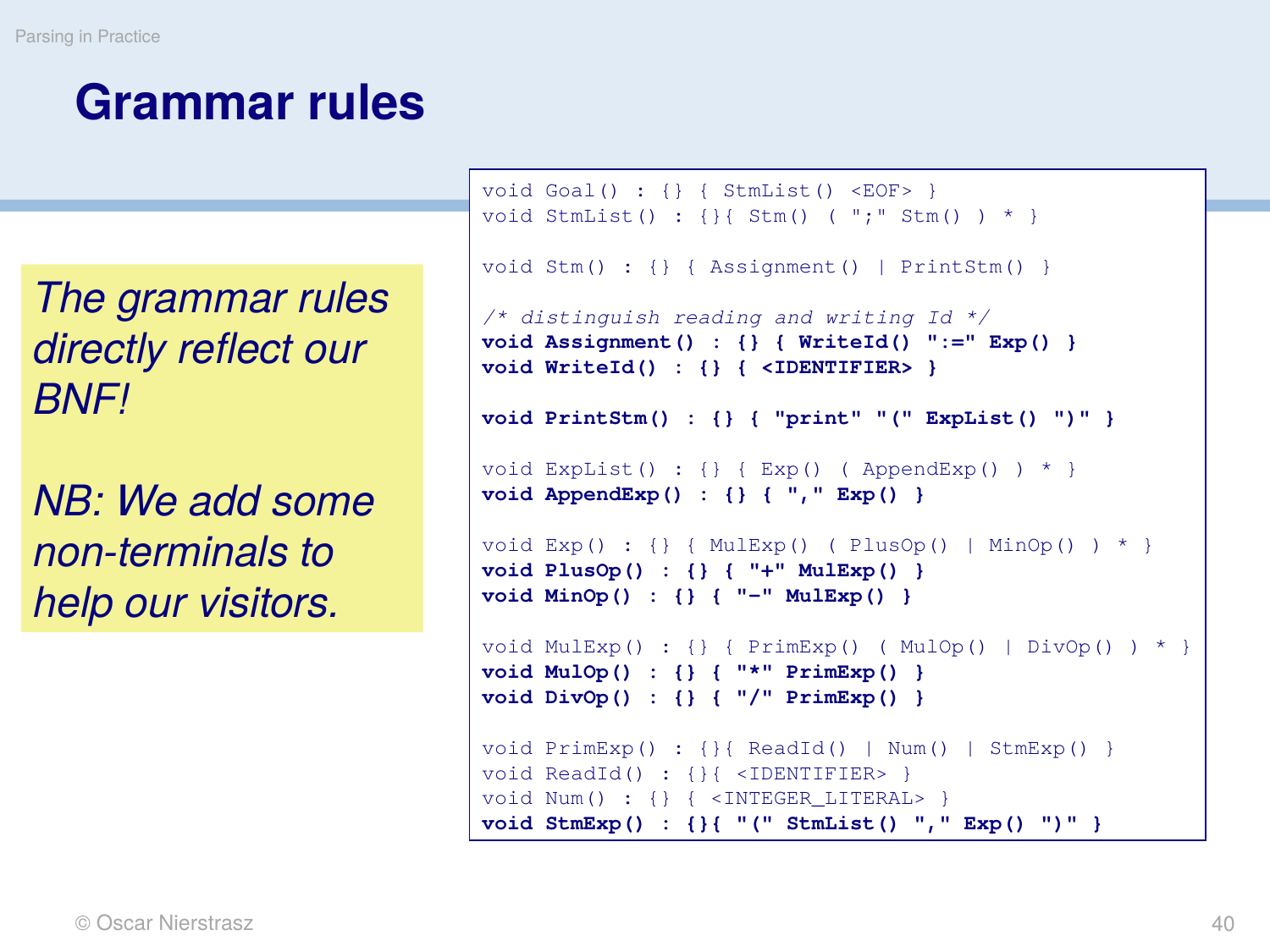

Parsing in Practice
# Grammar rules
void Goal() : {} { StmList() <EOF> }
void StmList() : {}{ Stm() ( ";" Stm() ) * }

void Stm() : {} { Assignment() | PrintStm() }

/* distinguish reading and writing Id */
void Assignment() : {} { WriteId() ":=" Exp() }
void WriteId() : {} { <IDENTIFIER> }

void PrintStm() : {} { "print" "(" ExpList() ")" }

void ExpList() : {} { Exp() ( AppendExp() ) * }
void AppendExp() : {} { "," Exp() }

void Exp() : {} { MulExp() ( PlusOp() | MinOp() ) * }
void PlusOp() : {} { "+" MulExp() }
void MinOp() : {} { "-" MulExp() }

void MulExp() : {} { PrimExp() ( MulOp() | DivOp() ) * }
void MulOp() : {} { "*" PrimExp() }
void DivOp() : {} { "/" PrimExp() }

void PrimExp() : {}{ ReadId() | Num() | StmExp() }
void ReadId() : {}{ <IDENTIFIER> }
void Num() : {} { <INTEGER_LITERAL> }
void StmExp() : {}{ "(" StmList() "," Exp() ")" }
The grammar rules directly reflect our BNF!

NB: We add some non-terminals to help our visitors.
© Oscar Nierstrasz
40